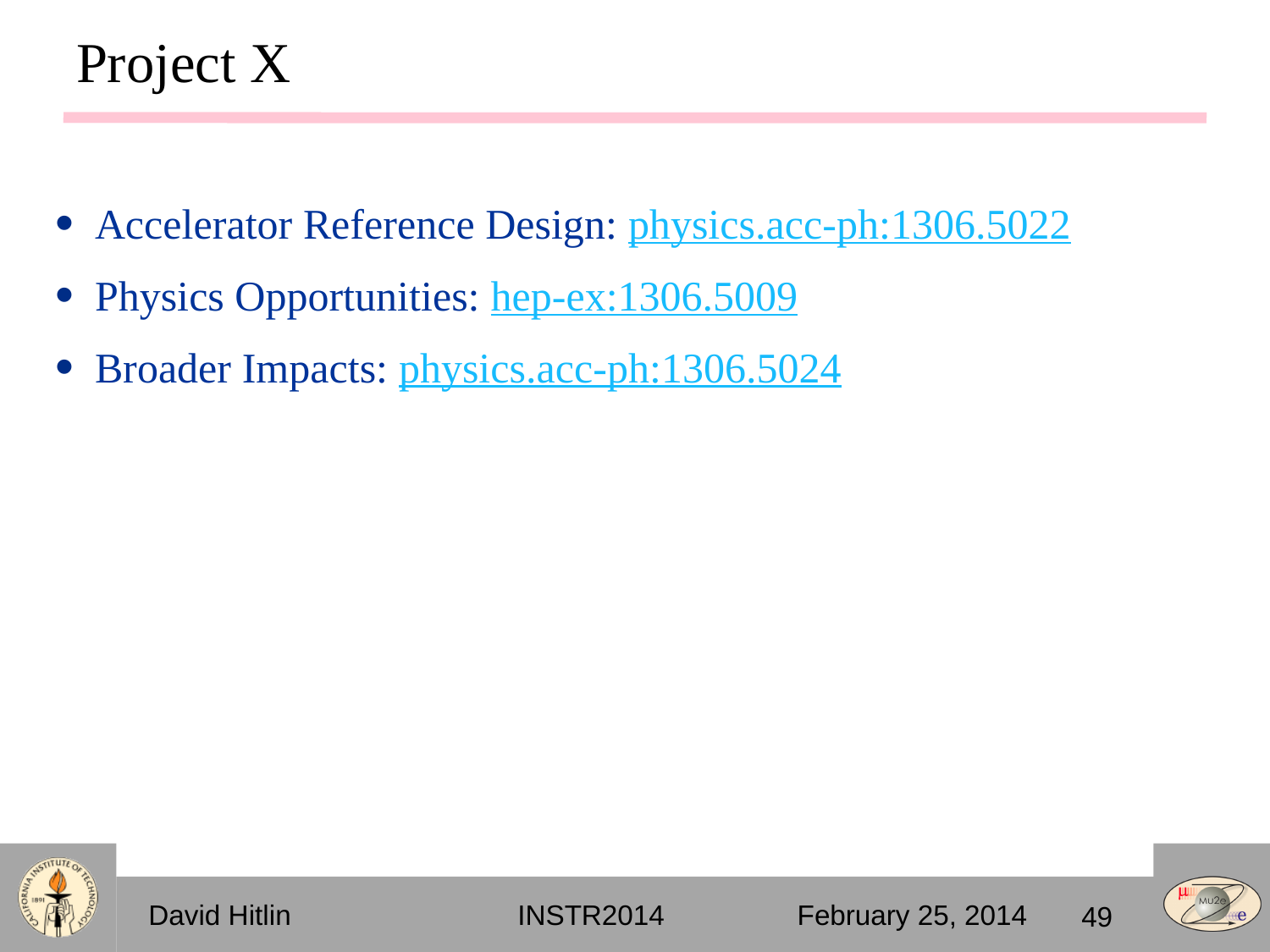

# Project X
Accelerator Reference Design: physics.acc-ph:1306.5022
Physics Opportunities: hep-ex:1306.5009
Broader Impacts: physics.acc-ph:1306.5024